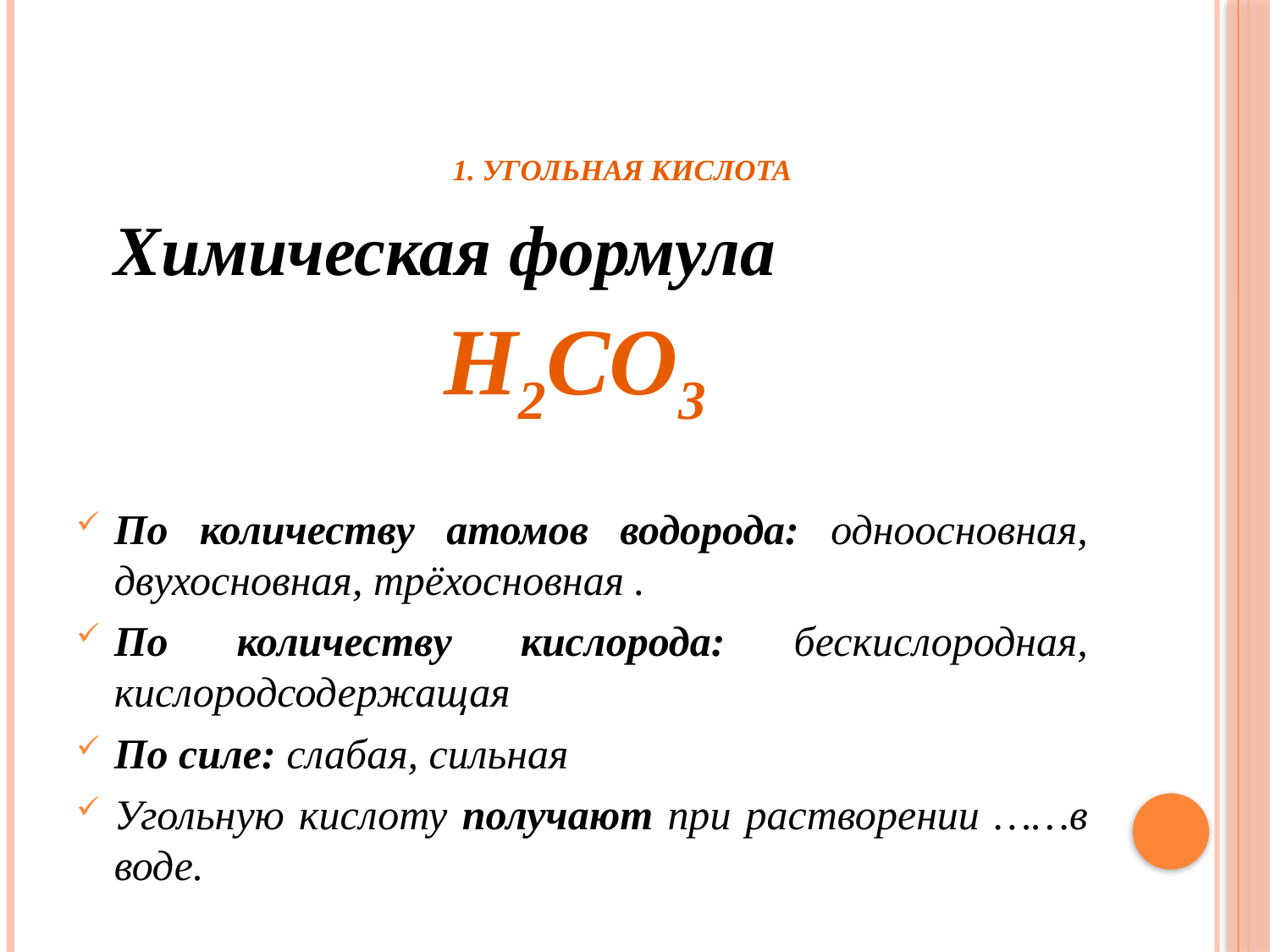

# 1. угольная кислота
	Химическая формула
H2CO3

По количеству атомов водорода: одноосновная, двухосновная, трёхосновная .
По количеству кислорода: бескислородная, кислородсодержащая
По силе: слабая, сильная
Угольную кислоту получают при растворении ……в воде.